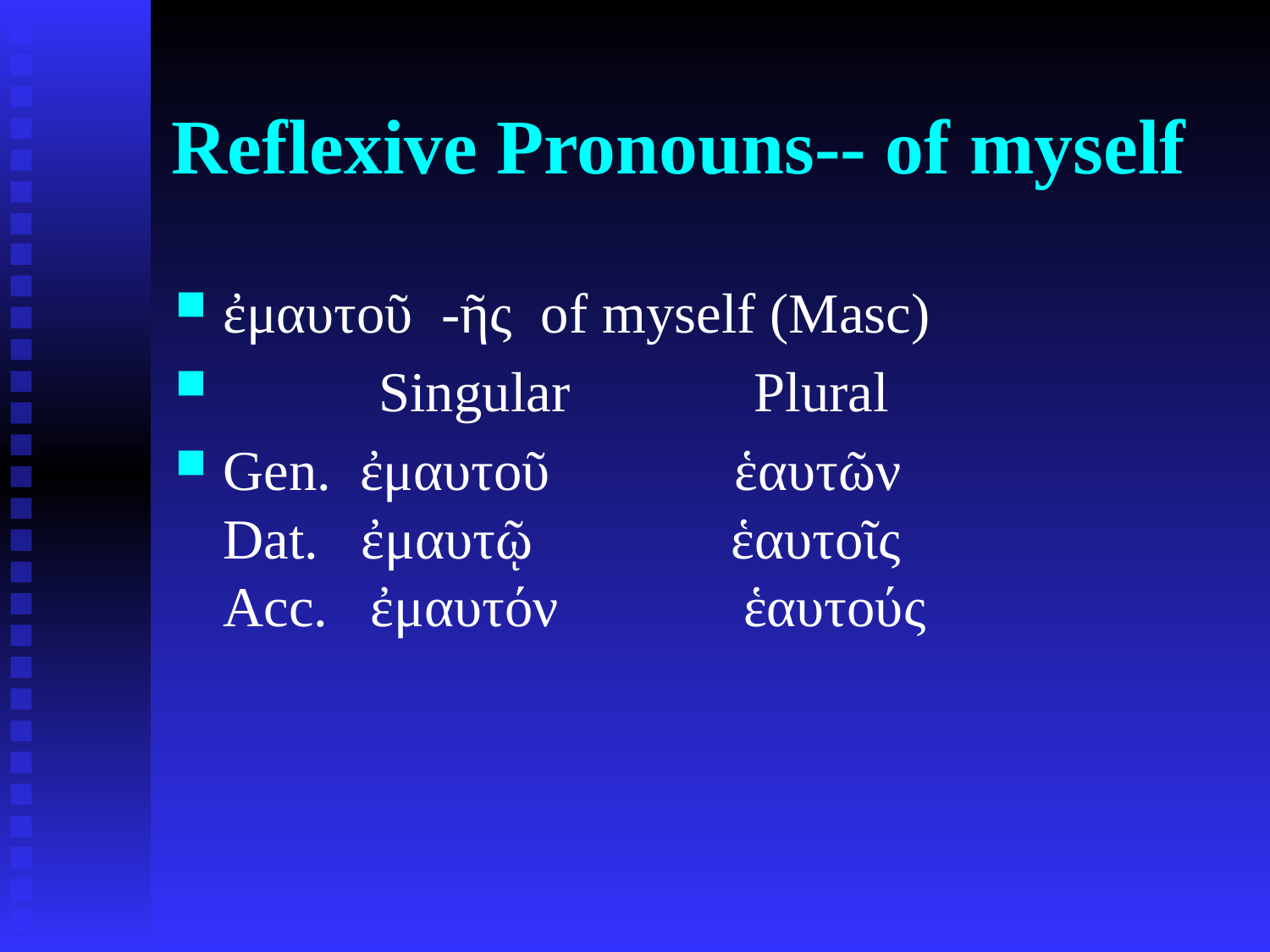

# Reflexive Pronouns-- of myself
ἐμαυτοῦ  -ῆς  of myself (Masc)
           Singular             Plural
Gen.  ἐμαυτοῦ             ἑαυτῶν
Dat.   ἐμαυτῷ              ἑαυτοῖς
Acc.   ἐμαυτόν             ἑαυτούς